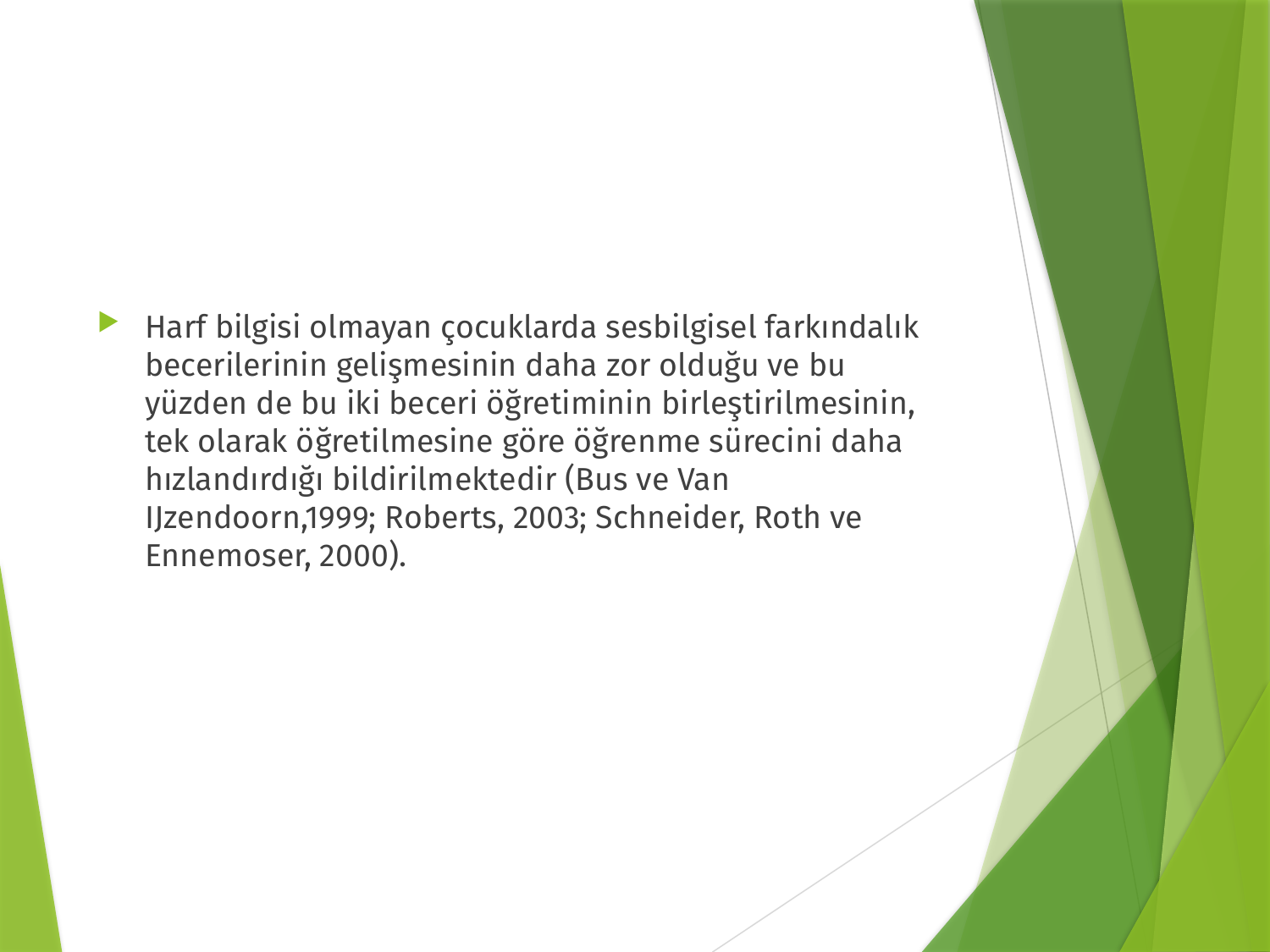

#
Harf bilgisi olmayan çocuklarda sesbilgisel farkındalık becerilerinin gelişmesinin daha zor olduğu ve bu yüzden de bu iki beceri öğretiminin birleştirilmesinin, tek olarak öğretilmesine göre öğrenme sürecini daha hızlandırdığı bildirilmektedir (Bus ve Van IJzendoorn,1999; Roberts, 2003; Schneider, Roth ve Ennemoser, 2000).